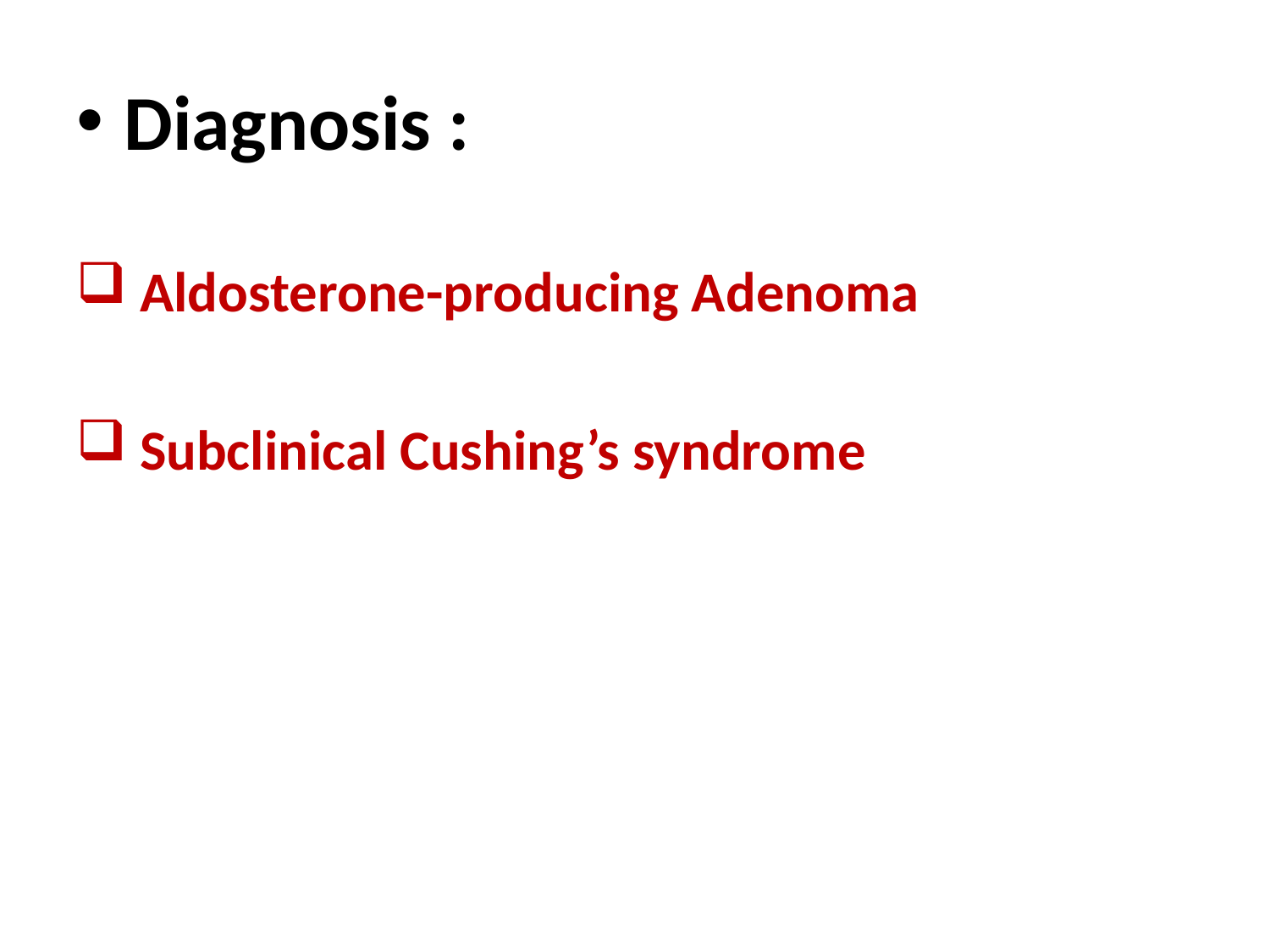

#
Diagnosis :

 Aldosterone-producing Adenoma

 Subclinical Cushing’s syndrome